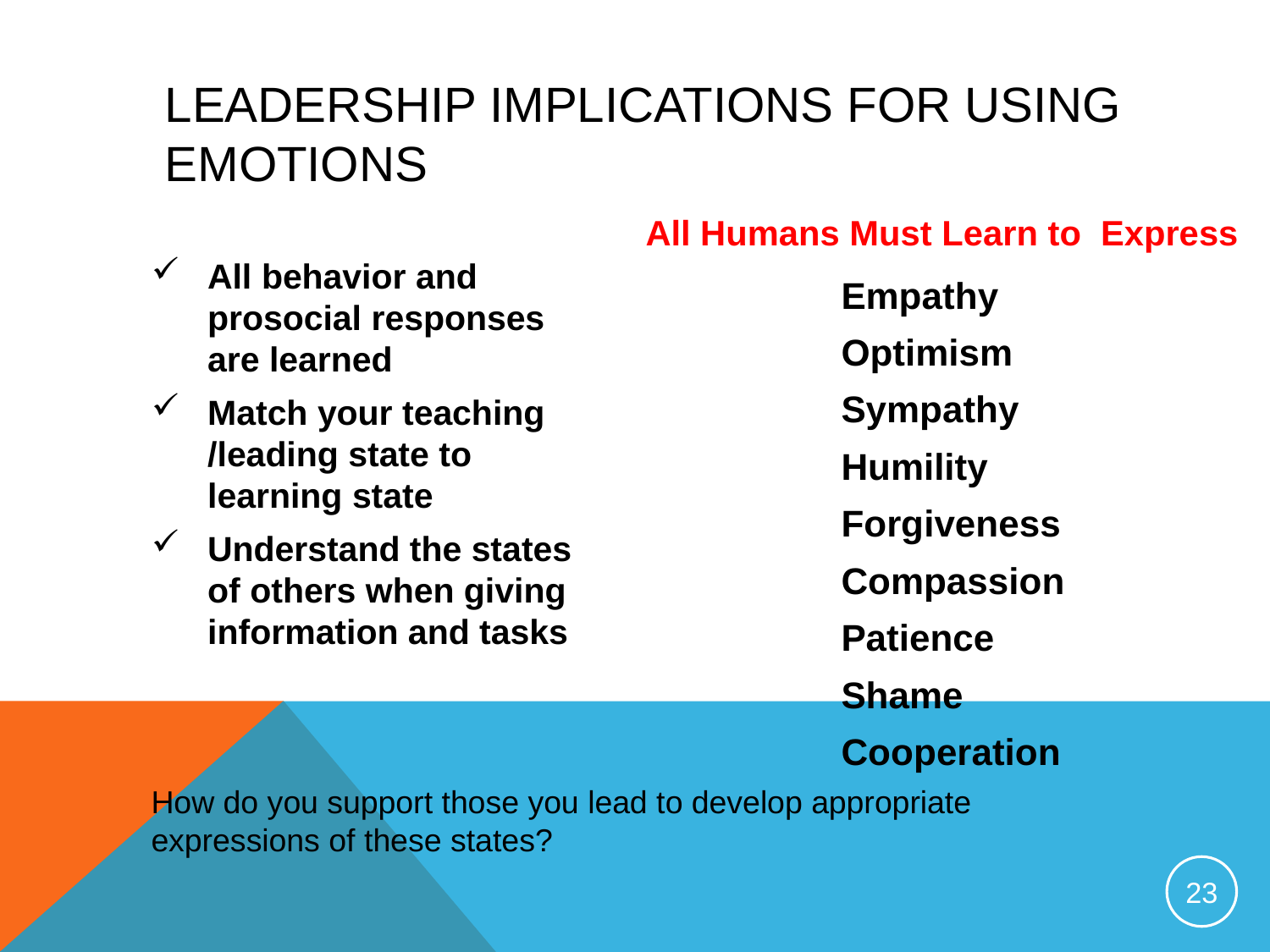

# LEADERSHIP IMPLICATIONS for USING EMOTIONS
All Humans Must Learn to  Express
All behavior and prosocial responses are learned
Match your teaching /leading state to learning state
Understand the states of others when giving information and tasks

Empathy
Optimism
Sympathy
Humility
Forgiveness
Compassion
Patience
Shame
Cooperation

How do you support those you lead to develop appropriate expressions of these states?
23